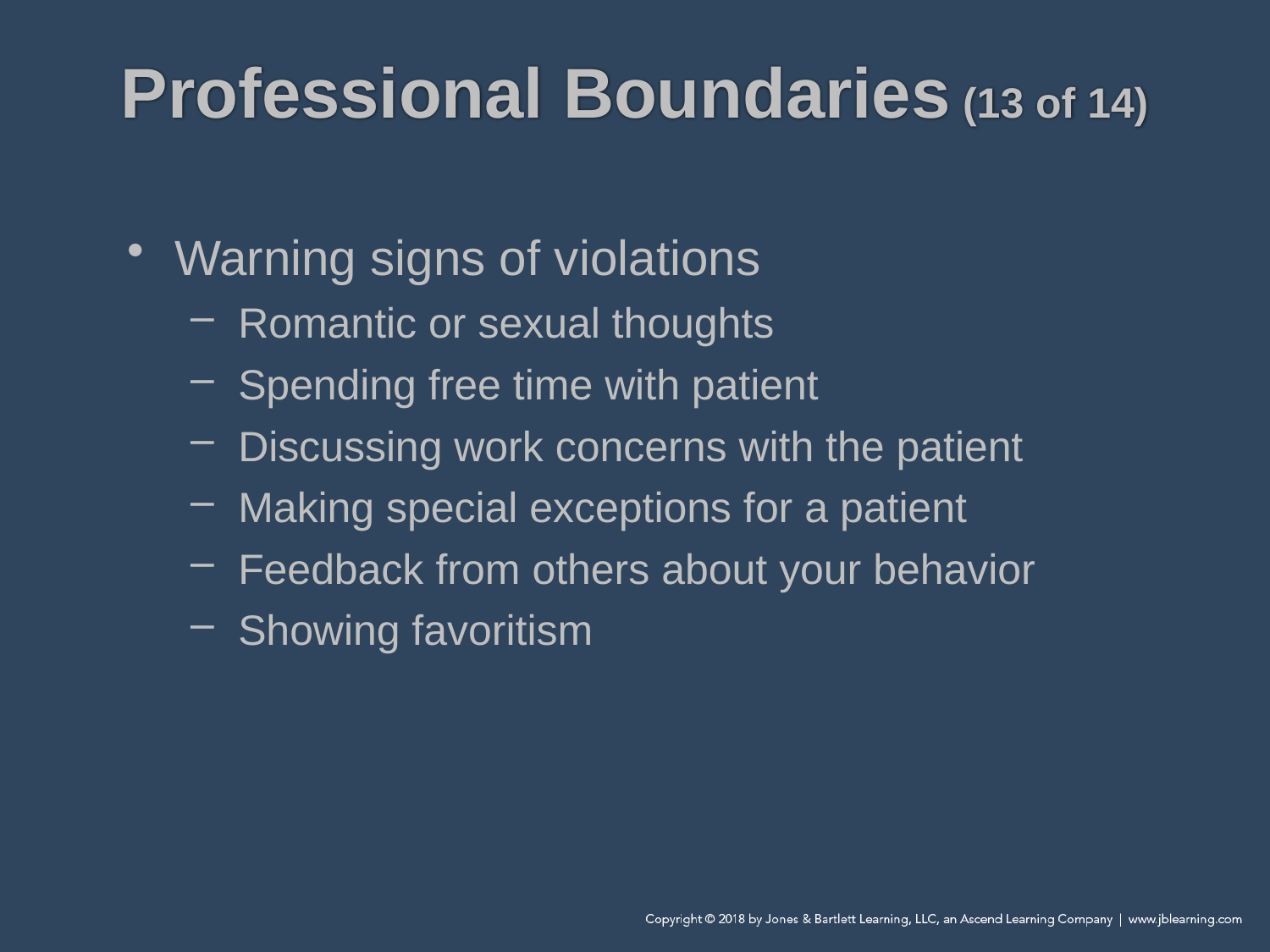

# Professional Boundaries (13 of 14)
Warning signs of violations
Romantic or sexual thoughts
Spending free time with patient
Discussing work concerns with the patient
Making special exceptions for a patient
Feedback from others about your behavior
Showing favoritism